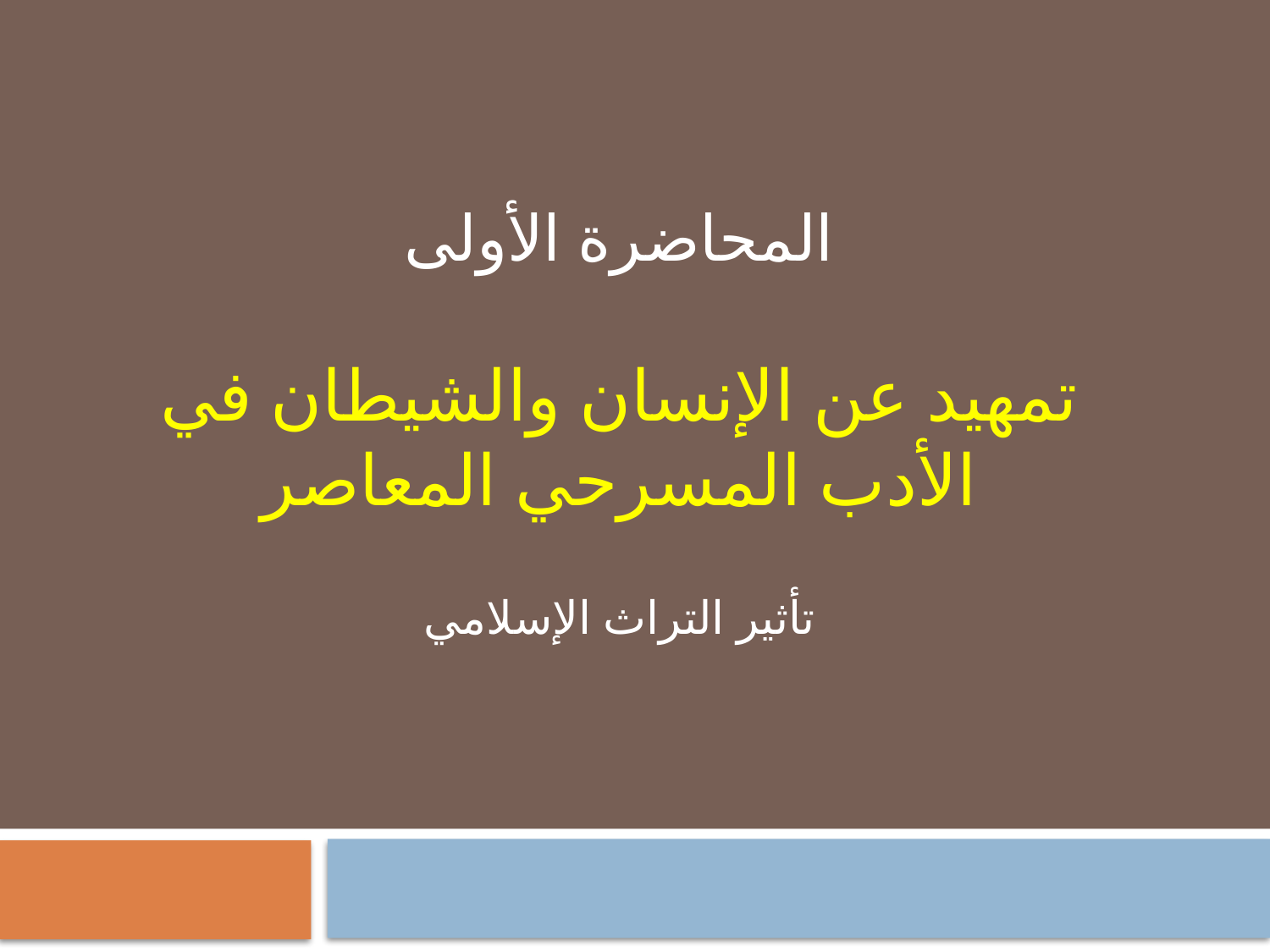

# المحاضرة الأولى تمهيد عن الإنسان والشيطان في الأدب المسرحي المعاصر
تأثير التراث الإسلامي